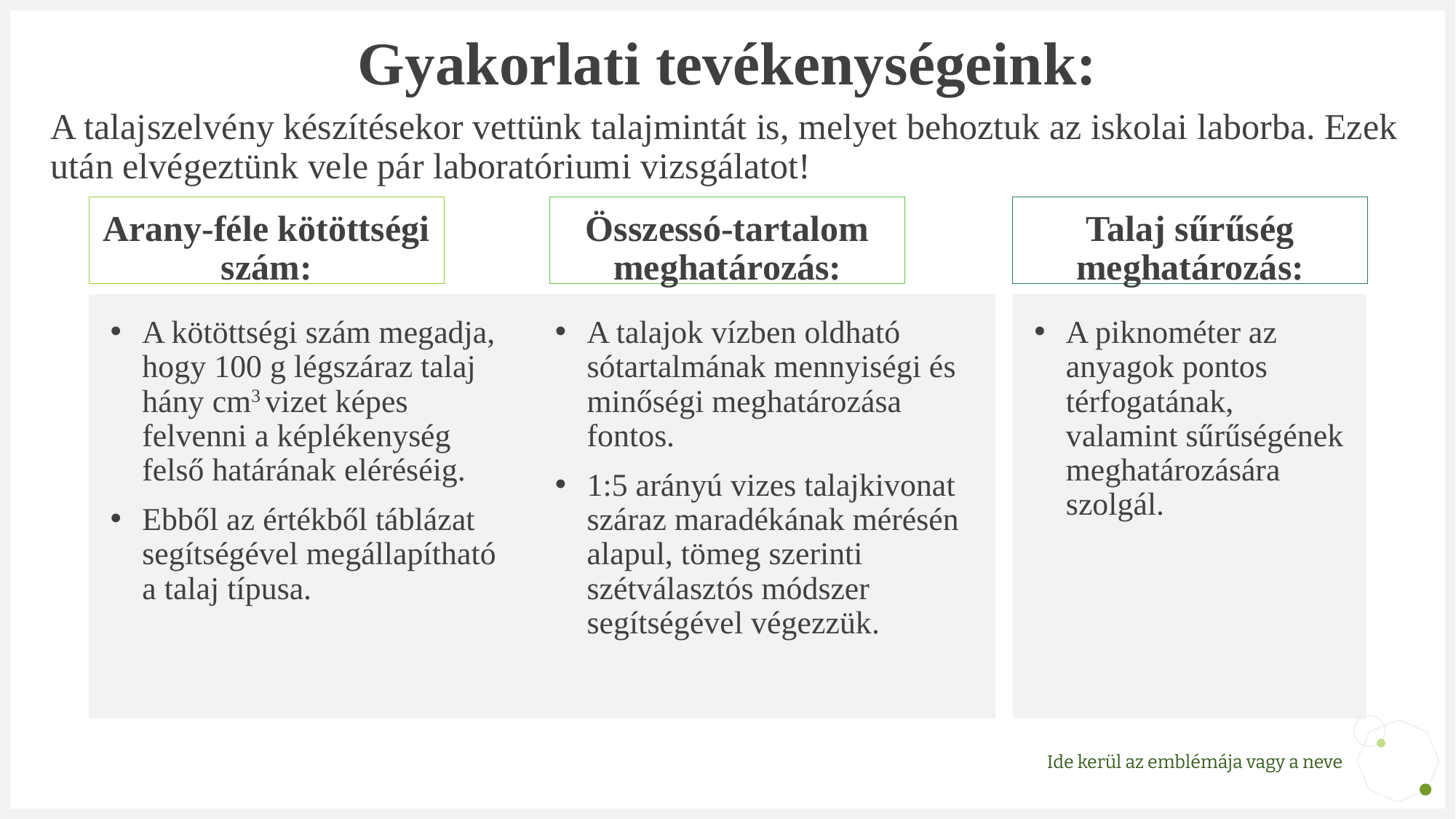

# Gyakorlati tevékenységeink:
A talajszelvény készítésekor vettünk talajmintát is, melyet behoztuk az iskolai laborba. Ezek után elvégeztünk vele pár laboratóriumi vizsgálatot!
Összessó-tartalom meghatározás:
Arany-féle kötöttségi szám:
Talaj sűrűség meghatározás:
A talajok vízben oldható sótartalmának mennyiségi és minőségi meghatározása fontos.
1:5 arányú vizes talajkivonat száraz maradékának mérésén alapul, tömeg szerinti szétválasztós módszer segítségével végezzük.
A piknométer az anyagok pontos térfogatának, valamint sűrűségének meghatározására szolgál.
A kötöttségi szám megadja, hogy 100 g légszáraz talaj hány cm3 vizet képes felvenni a képlékenység felső határának eléréséig.
Ebből az értékből táblázat segítségével megállapítható a talaj típusa.